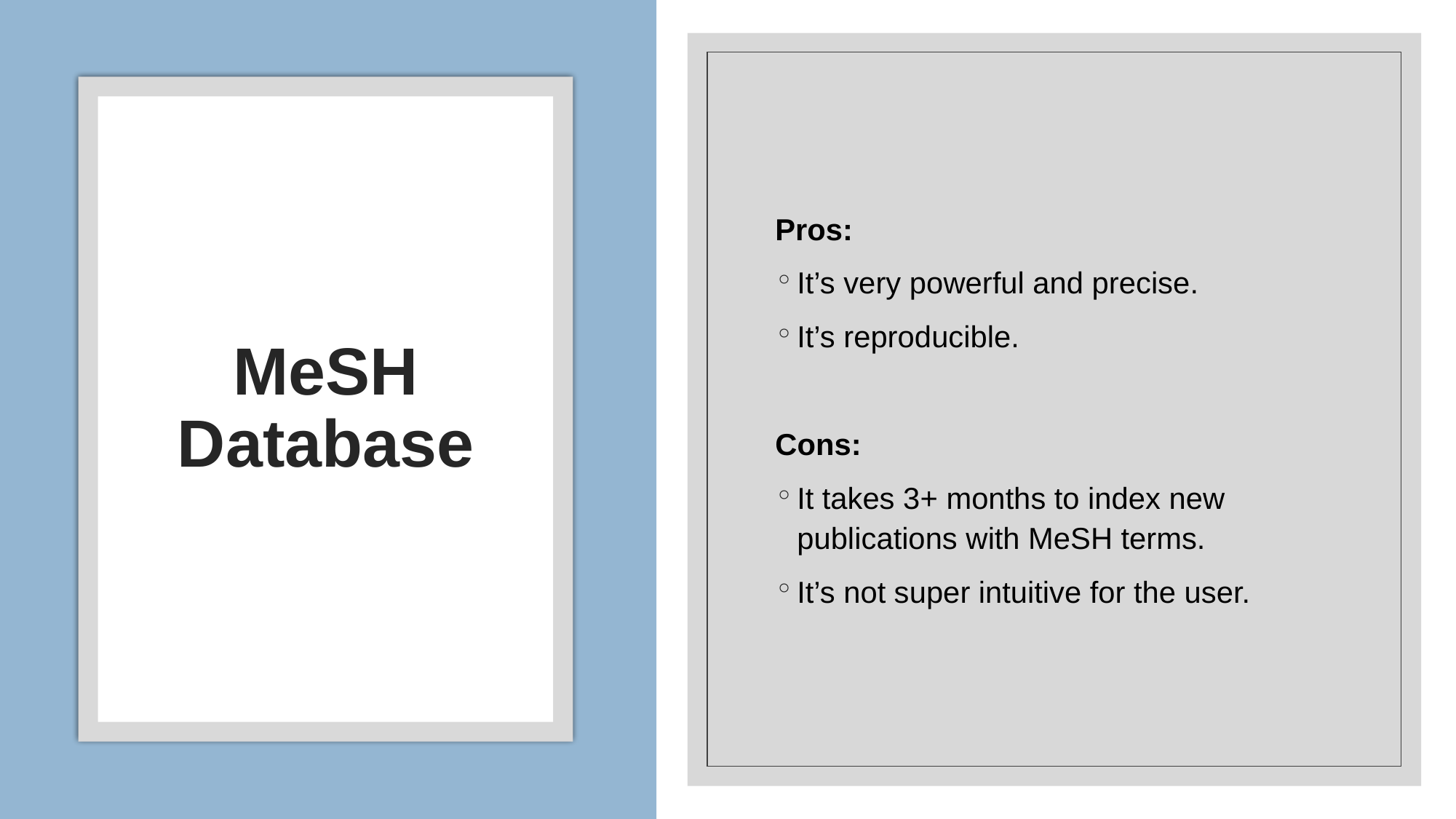

Pros:
It’s very powerful and precise.
It’s reproducible.

Cons:
It takes 3+ months to index new publications with MeSH terms.
It’s not super intuitive for the user.

# MeSH Database